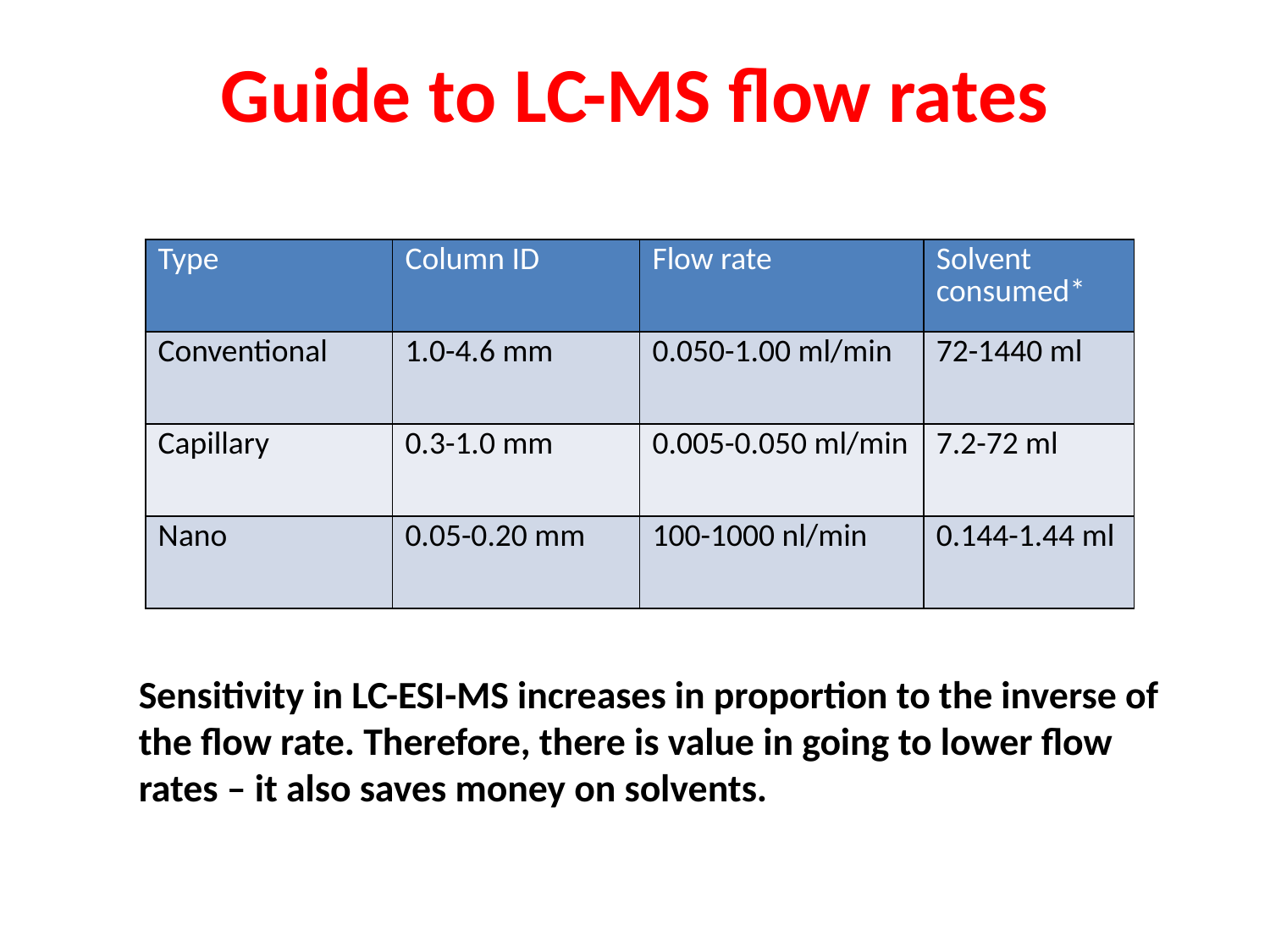

Guide to LC-MS flow rates
| Type | Column ID | Flow rate | Solvent consumed\* |
| --- | --- | --- | --- |
| Conventional | 1.0-4.6 mm | 0.050-1.00 ml/min | 72-1440 ml |
| Capillary | 0.3-1.0 mm | 0.005-0.050 ml/min | 7.2-72 ml |
| Nano | 0.05-0.20 mm | 100-1000 nl/min | 0.144-1.44 ml |
Sensitivity in LC-ESI-MS increases in proportion to the inverse of the flow rate. Therefore, there is value in going to lower flow rates – it also saves money on solvents.